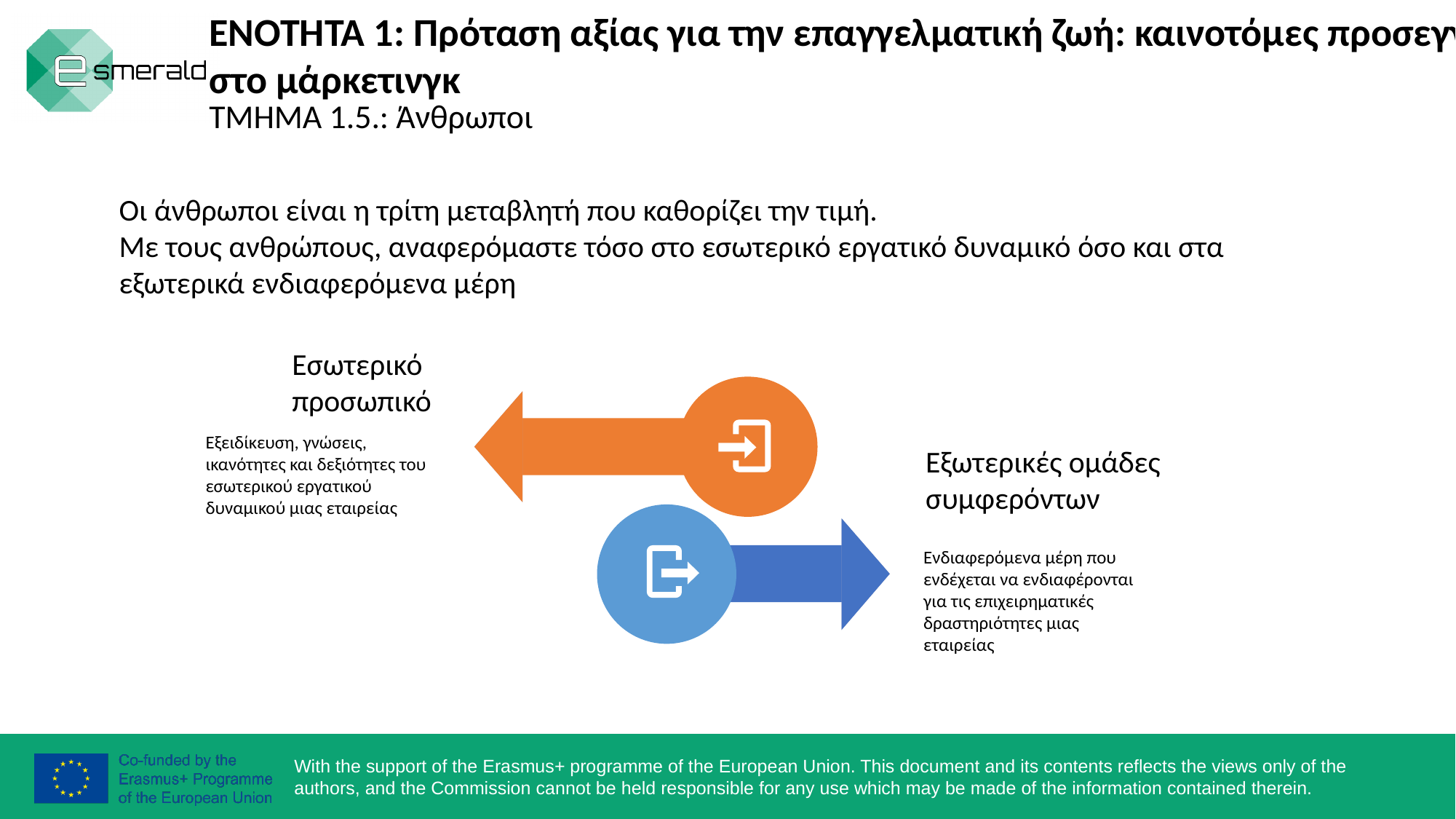

ΕΝΟΤΗΤΑ 1: Πρόταση αξίας για την επαγγελματική ζωή: καινοτόμες προσεγγίσεις στο μάρκετινγκ

ΤΜΗΜΑ 1.5.: Άνθρωποι

Οι άνθρωποι είναι η τρίτη μεταβλητή που καθορίζει την τιμή.
Με τους ανθρώπους, αναφερόμαστε τόσο στο εσωτερικό εργατικό δυναμικό όσο και στα εξωτερικά ενδιαφερόμενα μέρη

Εσωτερικό προσωπικό

Εξειδίκευση, γνώσεις, ικανότητες και δεξιότητες του εσωτερικού εργατικού δυναμικού μιας εταιρείας

Εξωτερικές ομάδες συμφερόντων

Ενδιαφερόμενα μέρη που ενδέχεται να ενδιαφέρονται για τις επιχειρηματικές δραστηριότητες μιας εταιρείας